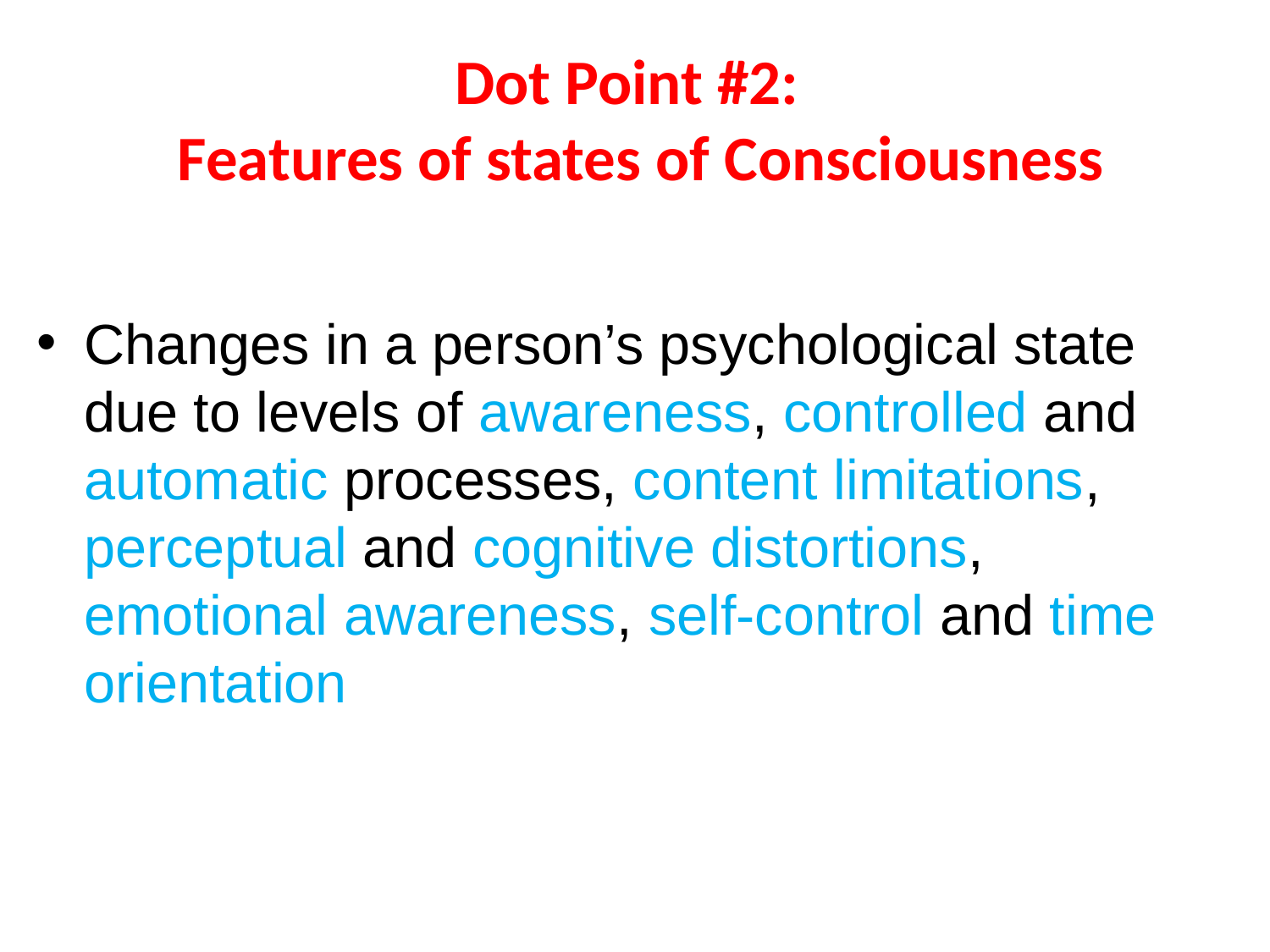

# Dot Point #2: Features of states of Consciousness

Changes in a person’s psychological state due to levels of awareness, controlled and automatic processes, content limitations, perceptual and cognitive distortions, emotional awareness, self-control and time orientation